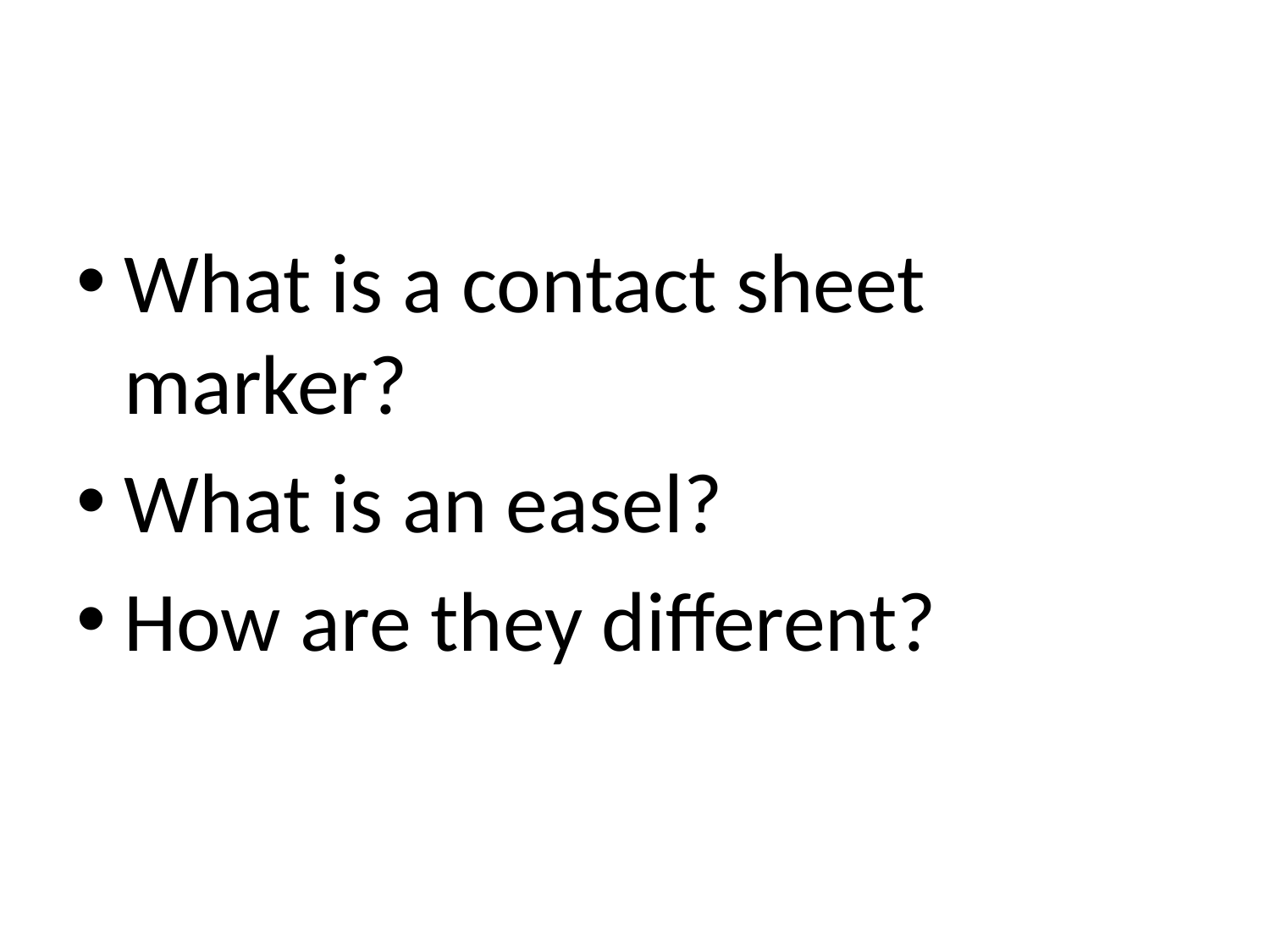

#
What is a contact sheet marker?
What is an easel?
How are they different?